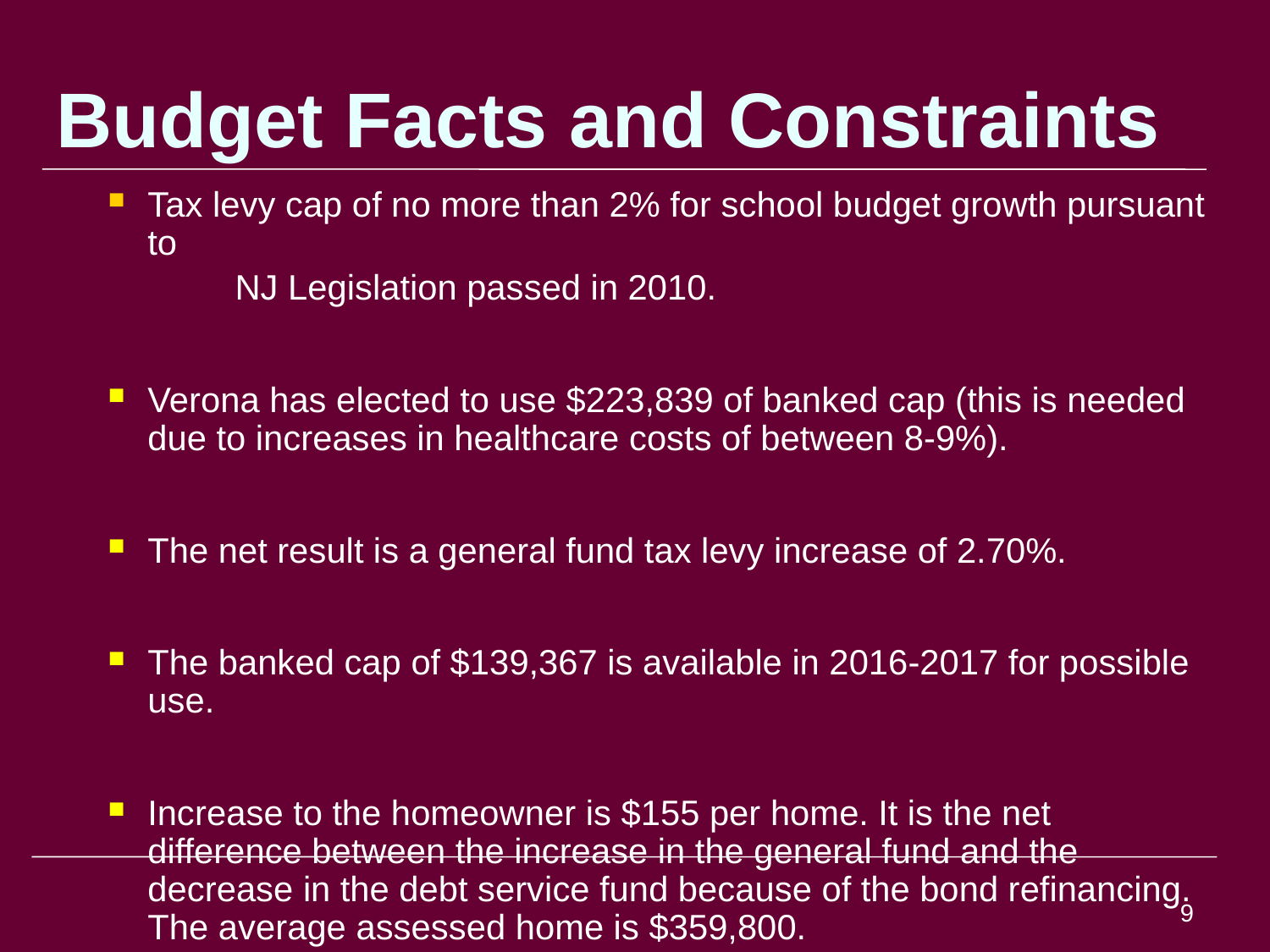

# Budget Facts and Constraints
Tax levy cap of no more than 2% for school budget growth pursuant to
	NJ Legislation passed in 2010.

Verona has elected to use $223,839 of banked cap (this is needed due to increases in healthcare costs of between 8-9%).

The net result is a general fund tax levy increase of 2.70%.

The banked cap of $139,367 is available in 2016-2017 for possible use.

Increase to the homeowner is $155 per home. It is the net difference between the increase in the general fund and the decrease in the debt service fund because of the bond refinancing.  The average assessed home is $359,800.

9